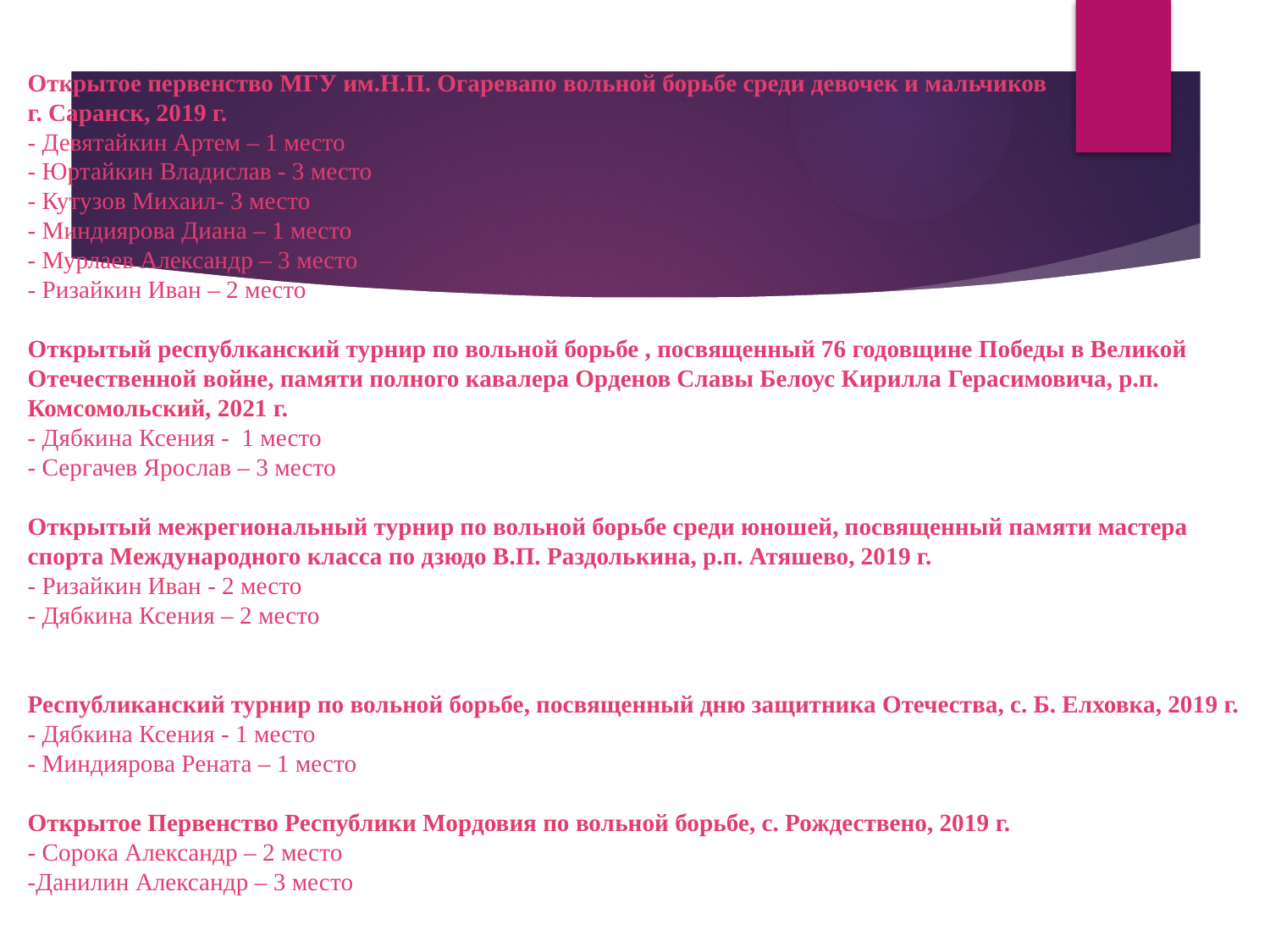

# Открытое первенство МГУ им.Н.П. Огаревапо вольной борьбе среди девочек и мальчиков г. Саранск, 2019 г. - Девятайкин Артем – 1 место - Юртайкин Владислав - 3 место - Кутузов Михаил- 3 место - Миндиярова Диана – 1 место - Мурлаев Александр – 3 место - Ризайкин Иван – 2 место Открытый республканский турнир по вольной борьбе , посвященный 76 годовщине Победы в Великой Отечественной войне, памяти полного кавалера Орденов Славы Белоус Кирилла Герасимовича, р.п. Комсомольский, 2021 г. - Дябкина Ксения -  1 место - Сергачев Ярослав – 3 место Открытый межрегиональный турнир по вольной борьбе среди юношей, посвященный памяти мастера спорта Международного класса по дзюдо В.П. Раздолькина, р.п. Атяшево, 2019 г. - Ризайкин Иван - 2 место - Дябкина Ксения – 2 место Республиканский турнир по вольной борьбе, посвященный дню защитника Отечества, с. Б. Елховка, 2019 г. - Дябкина Ксения - 1 место - Миндиярова Рената – 1 место Открытое Первенство Республики Мордовия по вольной борьбе, с. Рождествено, 2019 г. - Сорока Александр – 2 место -Данилин Александр – 3 место